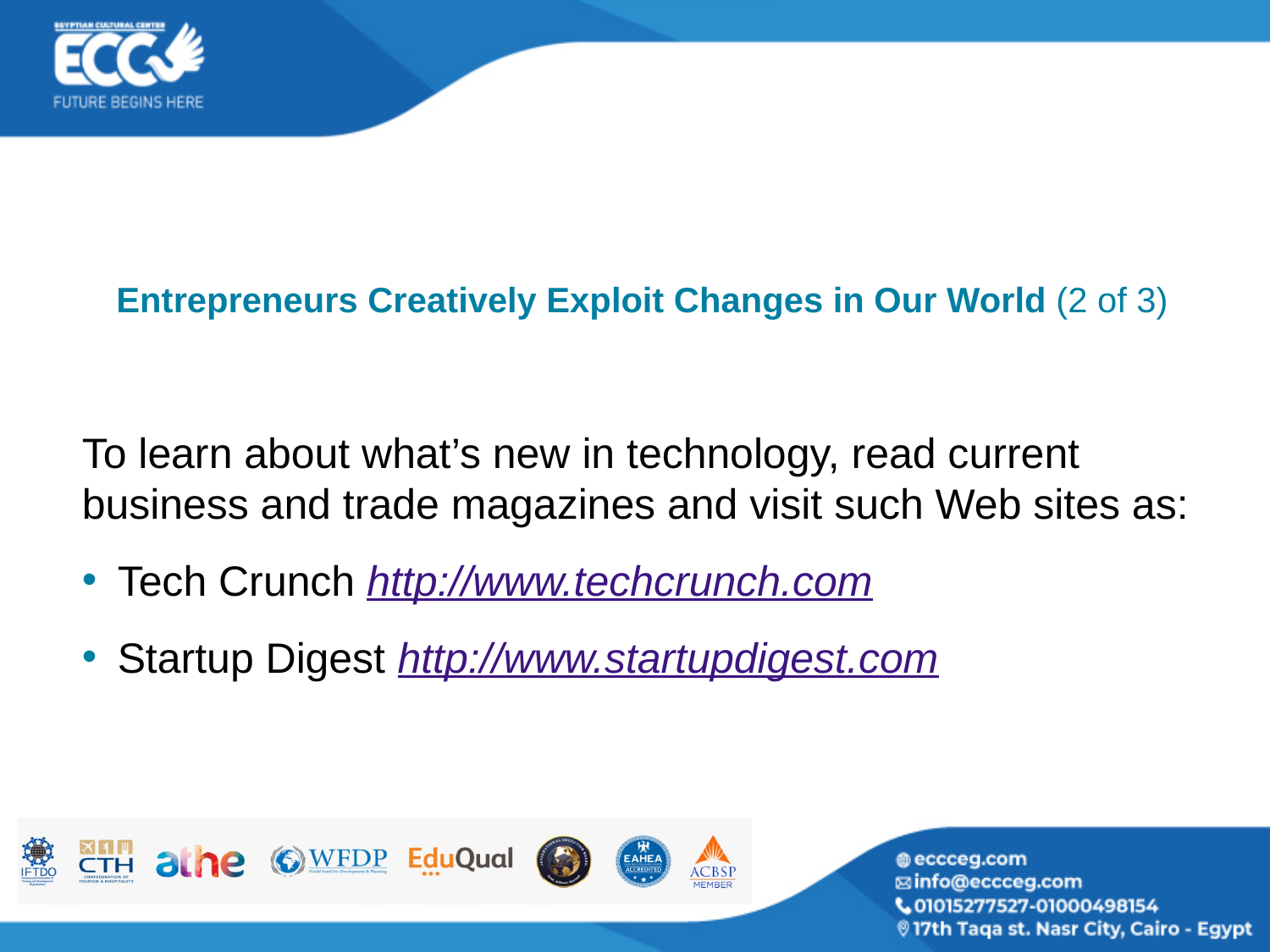

# Entrepreneurs Creatively Exploit Changes in Our World (2 of 3)
To learn about what’s new in technology, read current business and trade magazines and visit such Web sites as:
Tech Crunch http://www.techcrunch.com
Startup Digest http://www.startupdigest.com